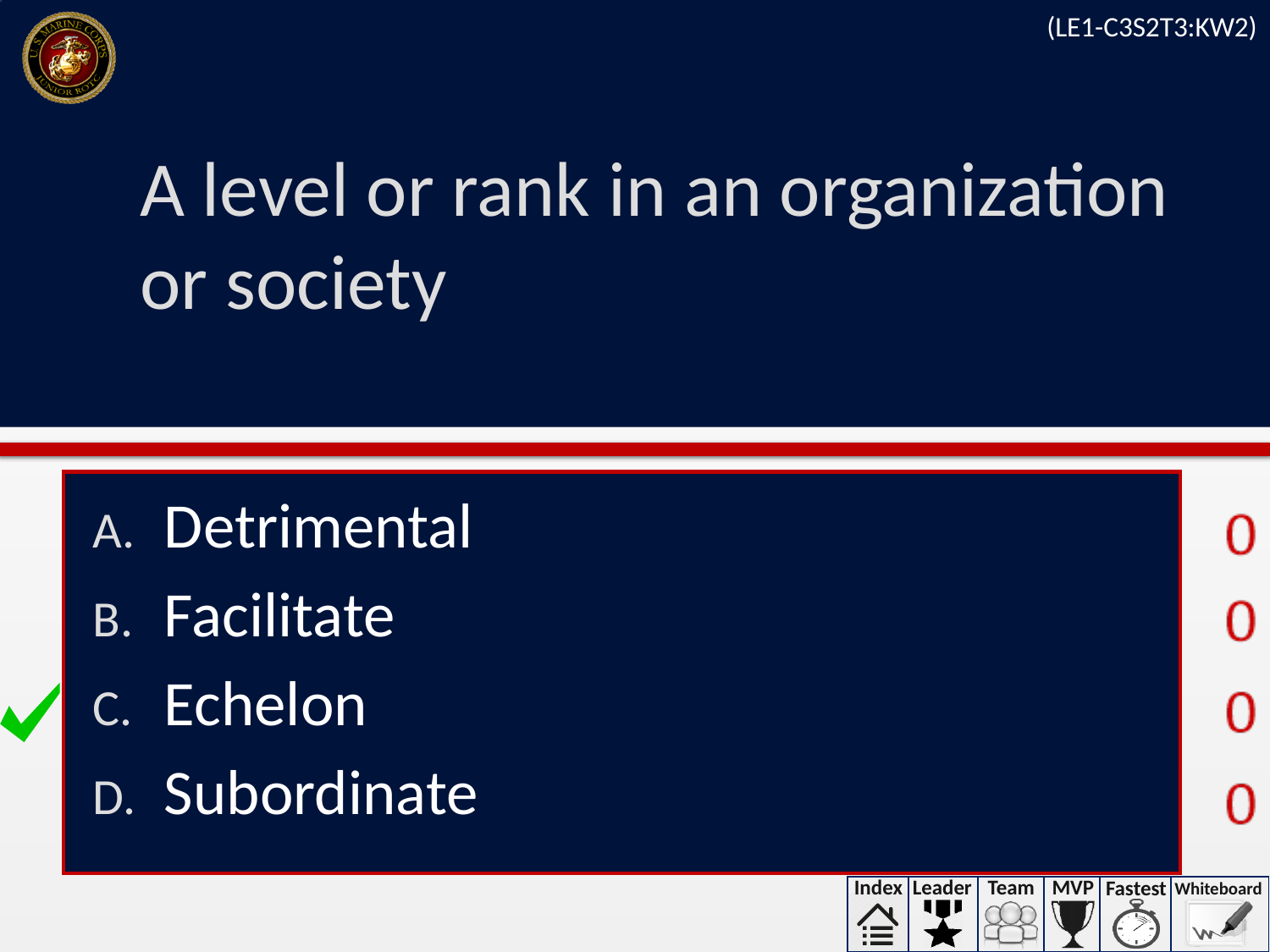

(LE1-C3S2T3:KW2)
# A level or rank in an organization or society
Detrimental
Facilitate
Echelon
Subordinate